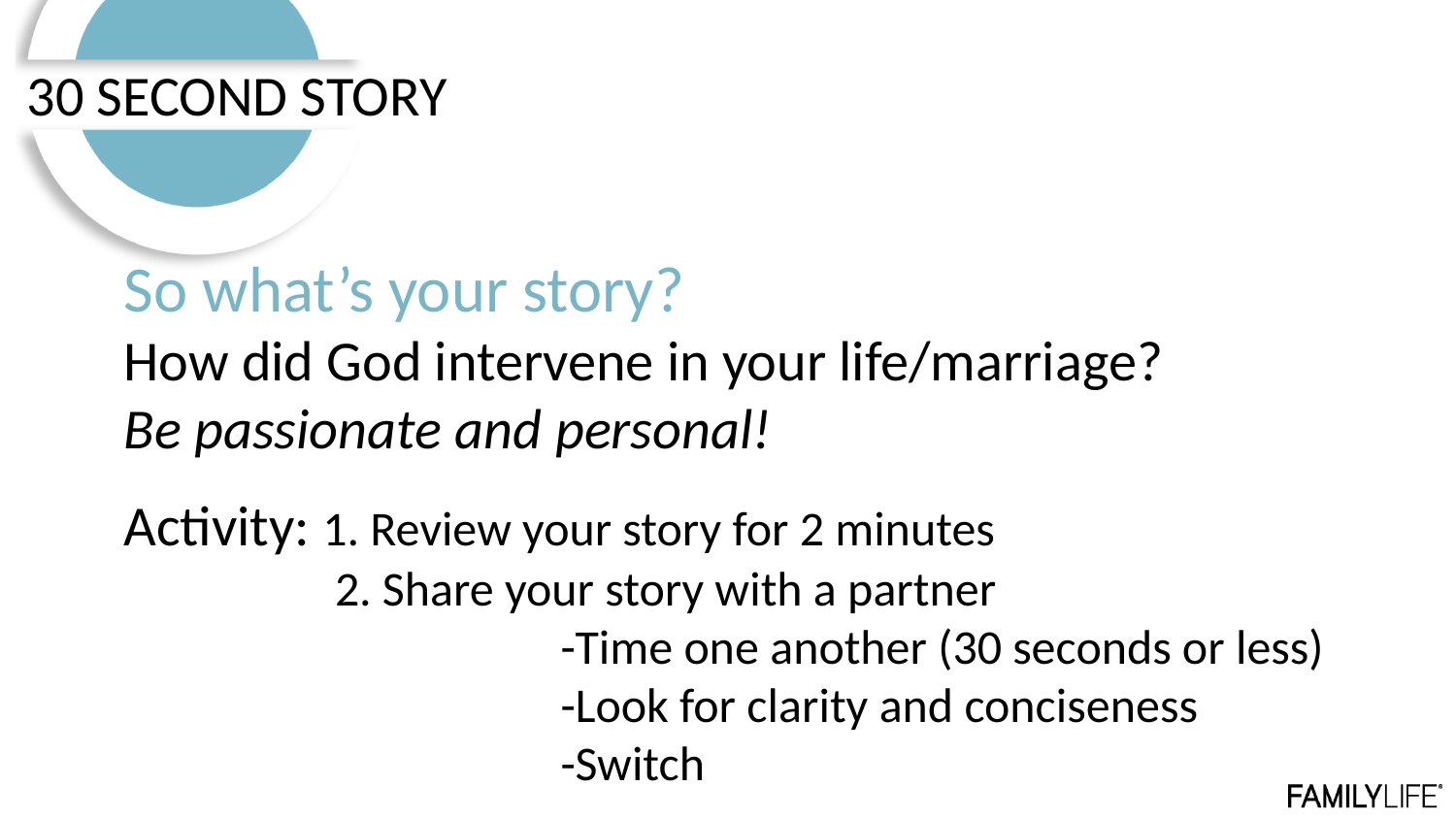

30 SECOND STORY
So what’s your story?
How did God intervene in your life/marriage?
Be passionate and personal!

Activity: 1. Review your story for 2 minutes
	      2. Share your story with a partner
			-Time one another (30 seconds or less)
			-Look for clarity and conciseness
			-Switch